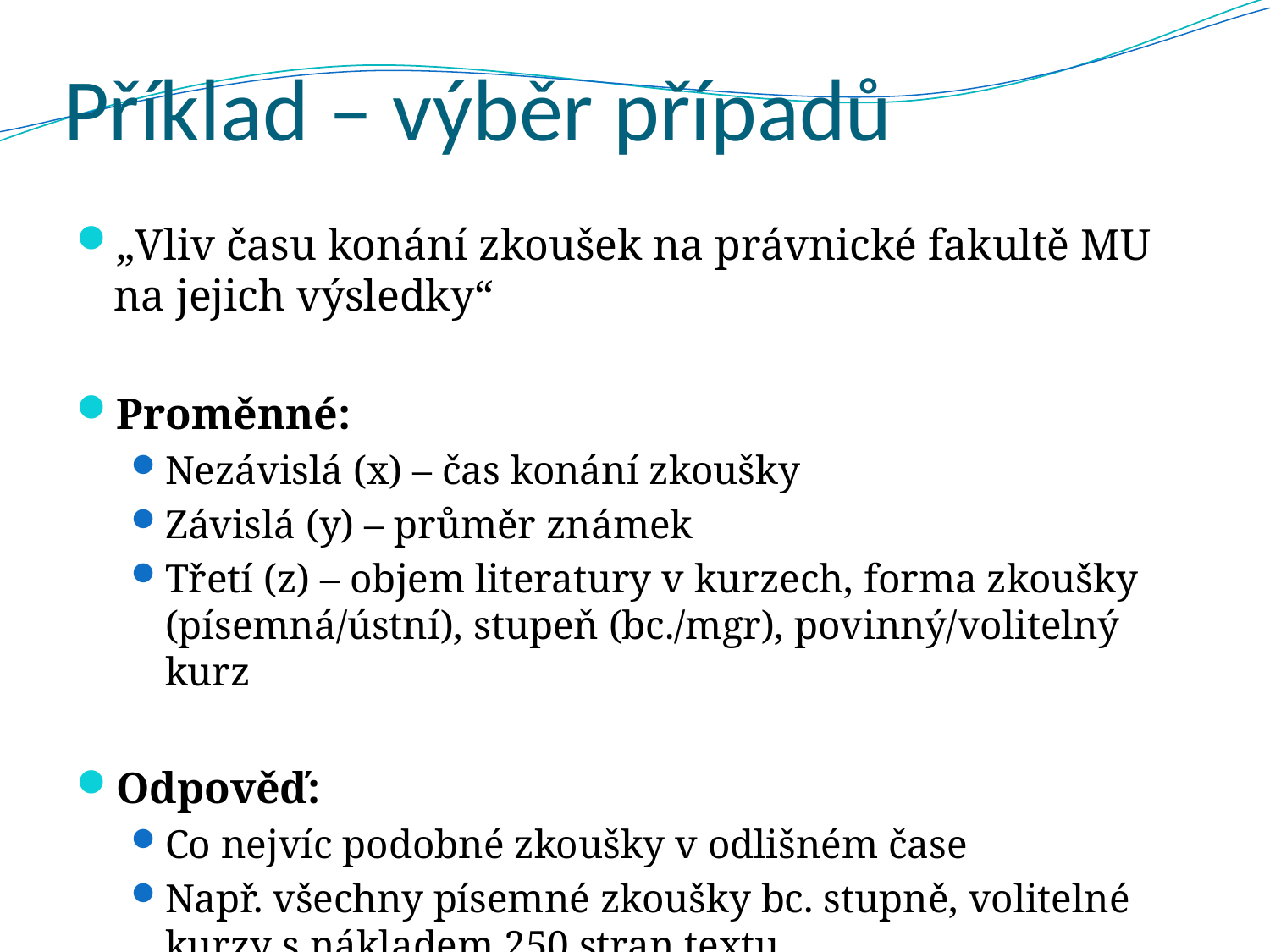

# Příklad – výběr případů
„Vliv času konání zkoušek na právnické fakultě MU na jejich výsledky“

Proměnné:
Nezávislá (x) – čas konání zkoušky
Závislá (y) – průměr známek
Třetí (z) – objem literatury v kurzech, forma zkoušky (písemná/ústní), stupeň (bc./mgr), povinný/volitelný kurz

Odpověď:
Co nejvíc podobné zkoušky v odlišném čase
Např. všechny písemné zkoušky bc. stupně, volitelné kurzy s nákladem 250 stran textu